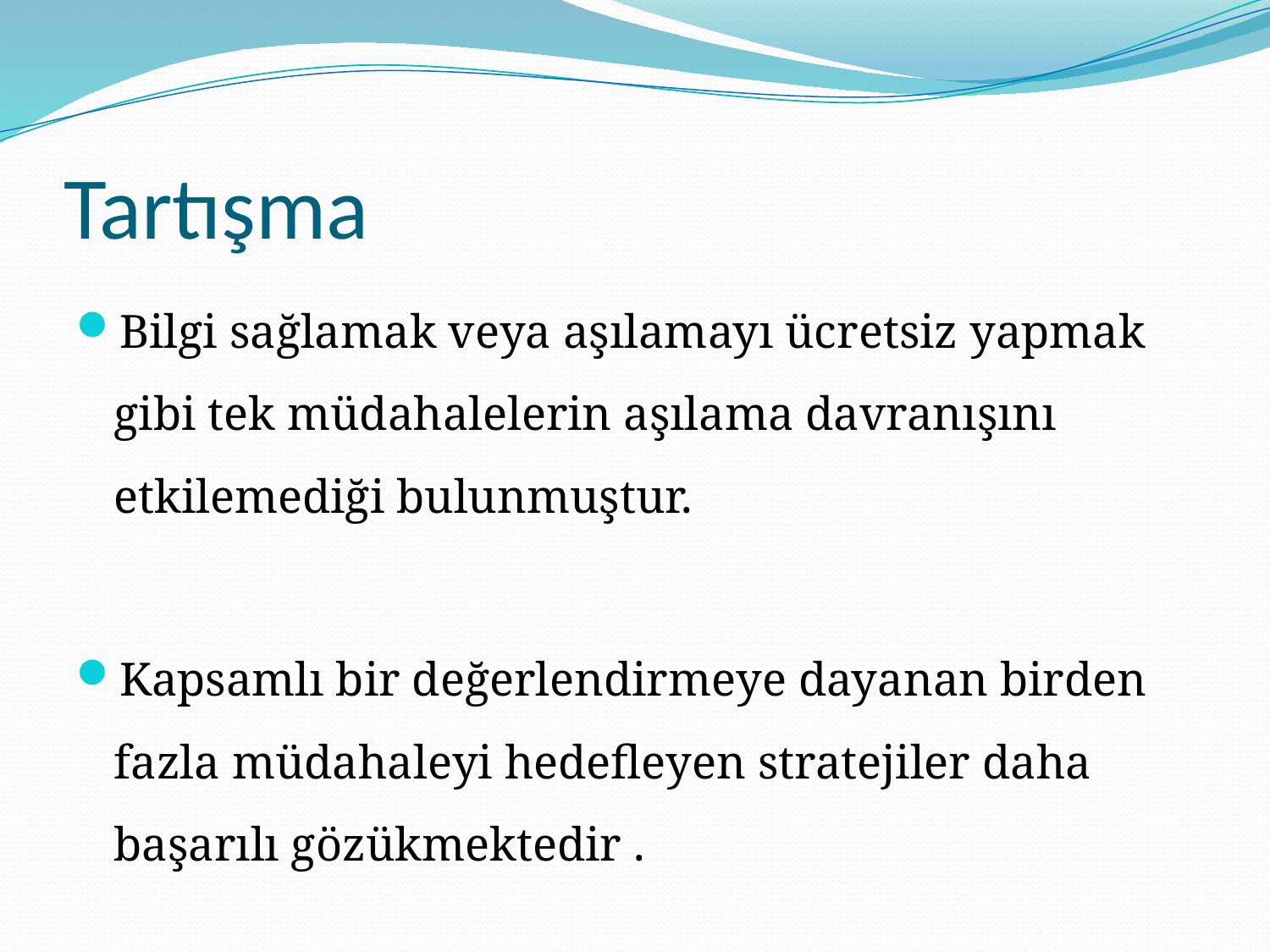

# Tartışma
Bilgi sağlamak veya aşılamayı ücretsiz yapmak gibi tek müdahalelerin aşılama davranışını etkilemediği bulunmuştur.

Kapsamlı bir değerlendirmeye dayanan birden fazla müdahaleyi hedefleyen stratejiler daha başarılı gözükmektedir .